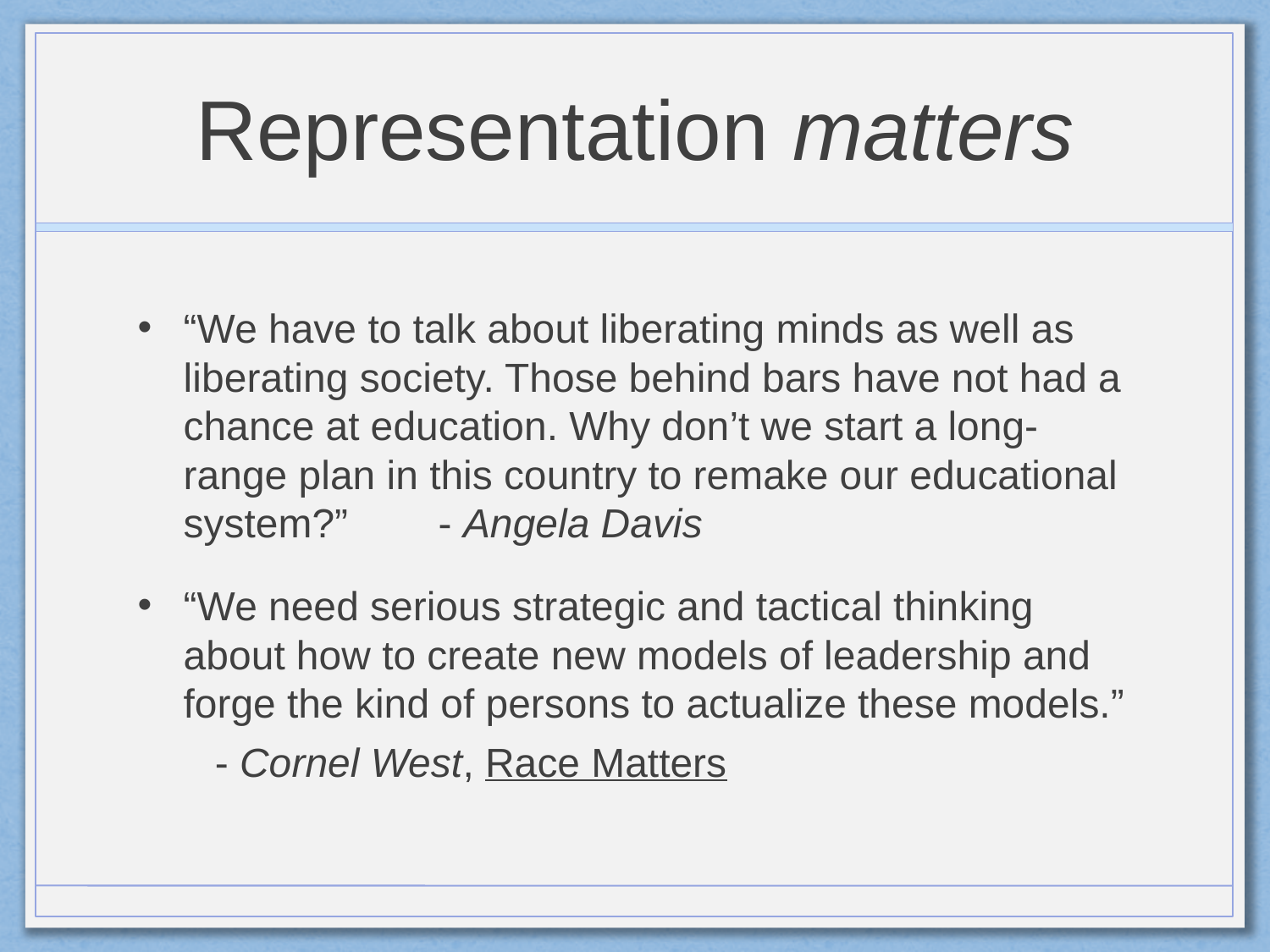

# Representation matters
“We have to talk about liberating minds as well as liberating society. Those behind bars have not had a chance at education. Why don’t we start a long-range plan in this country to remake our educational system?”	 - Angela Davis
“We need serious strategic and tactical thinking about how to create new models of leadership and forge the kind of persons to actualize these models.”
	- Cornel West, Race Matters